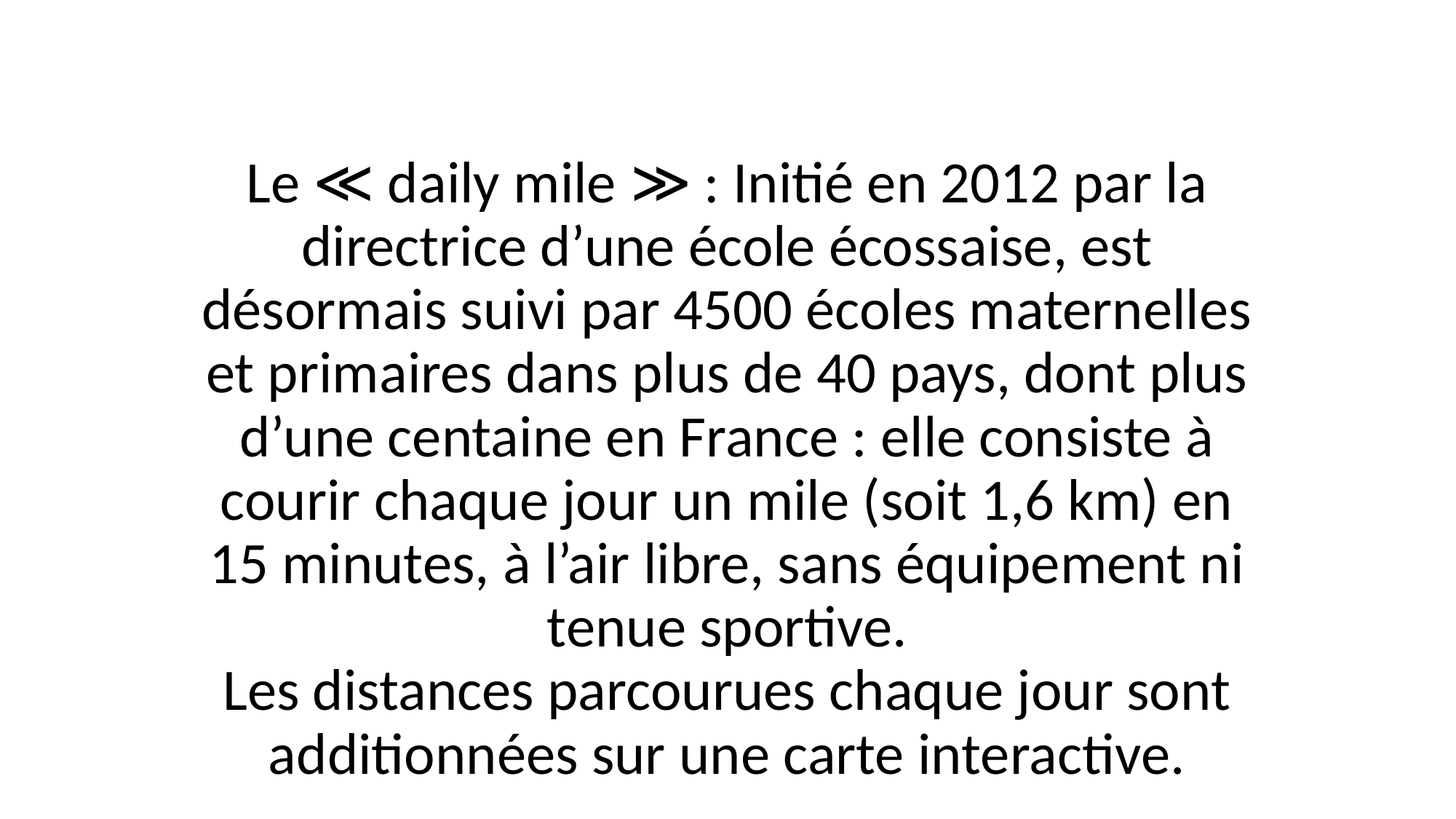

# Le ≪ daily mile ≫ : Initié en 2012 par la directrice d’une école écossaise, est désormais suivi par 4500 écoles maternelles et primaires dans plus de 40 pays, dont plus d’une centaine en France : elle consiste à courir chaque jour un mile (soit 1,6 km) en 15 minutes, à l’air libre, sans équipement ni tenue sportive. Les distances parcourues chaque jour sont additionnées sur une carte interactive.